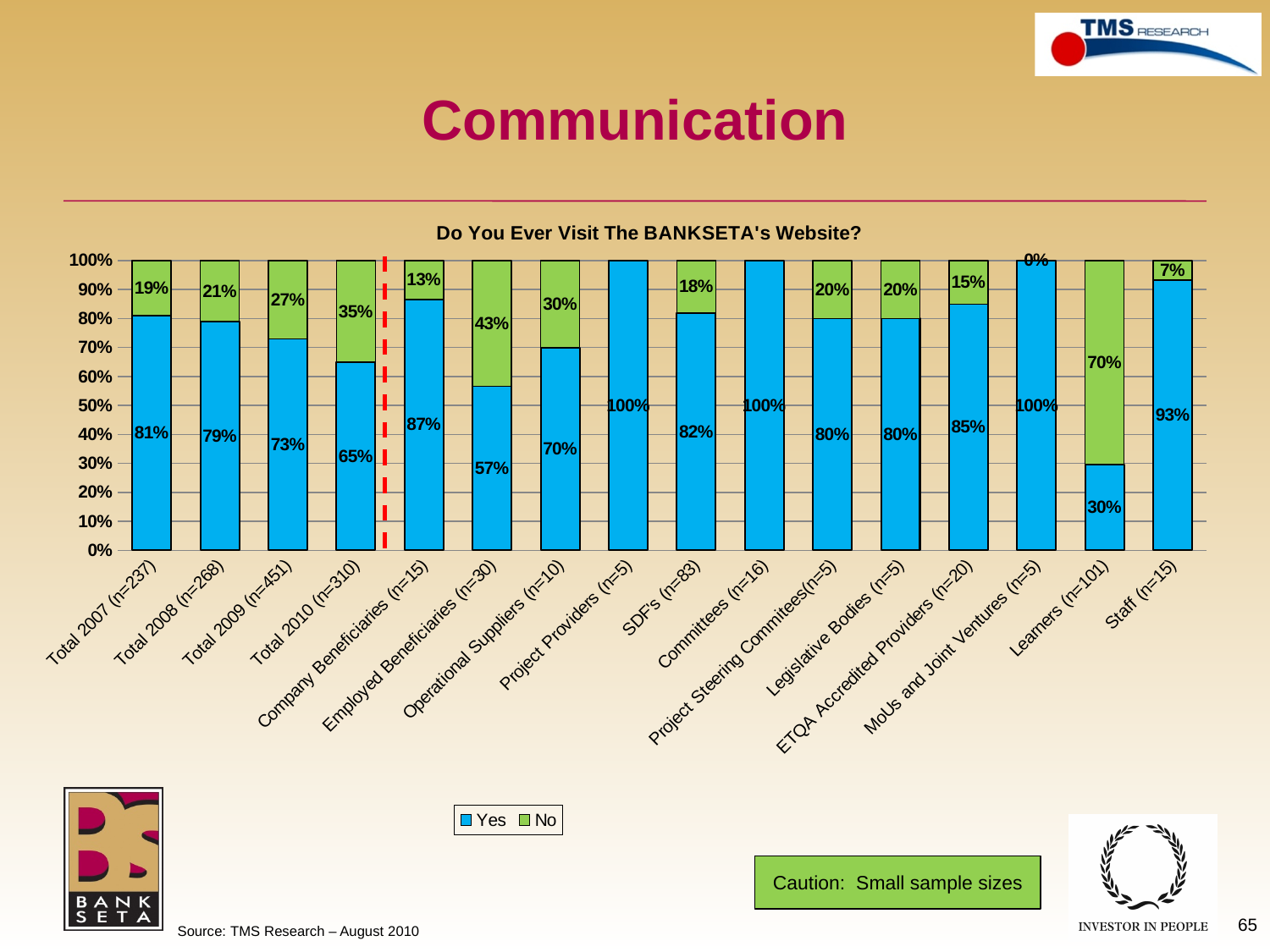

# Communication

### Chart: Do You Ever Visit The BANKSETA's Website?

| Category | Yes | No |
|---|---|---|
| Total 2007 (n=237) | 0.81 | 0.19 |
| Total 2008 (n=268) | 0.79 | 0.21000000000000008 |
| Total 2009 (n=451) | 0.7300000000000003 | 0.27 |
| Total 2010 (n=310) | 0.6500000000000004 | 0.35000000000000014 |
| Company Beneficiaries (n=15) | 0.8666666666666667 | 0.13333333333333341 |
| Employed Beneficiaries (n=30) | 0.5666666666666665 | 0.43333333333333335 |
| Operational Suppliers (n=10) | 0.7000000000000003 | 0.30000000000000016 |
| Project Providers (n=5) | 1.0 | None |
| SDF's (n=83) | 0.8200000000000003 | 0.18000000000000008 |
| Committees (n=16) | 1.0 | None |
| Project Steering Commitees(n=5) | 0.8 | 0.2 |
| Legislative Bodies (n=5) | 0.8 | 0.2 |
| ETQA Accredited Providers (n=20) | 0.8500000000000003 | 0.15000000000000008 |
| MoUs and Joint Ventures (n=5) | 1.0 | 0.0 |
| Learners (n=101) | 0.29702970297029724 | 0.7029702970297033 |
| Staff (n=15) | 0.9333333333333333 | 0.06666666666666668 |
Caution:  Small sample sizes
65
Source: TMS Research – August 2010